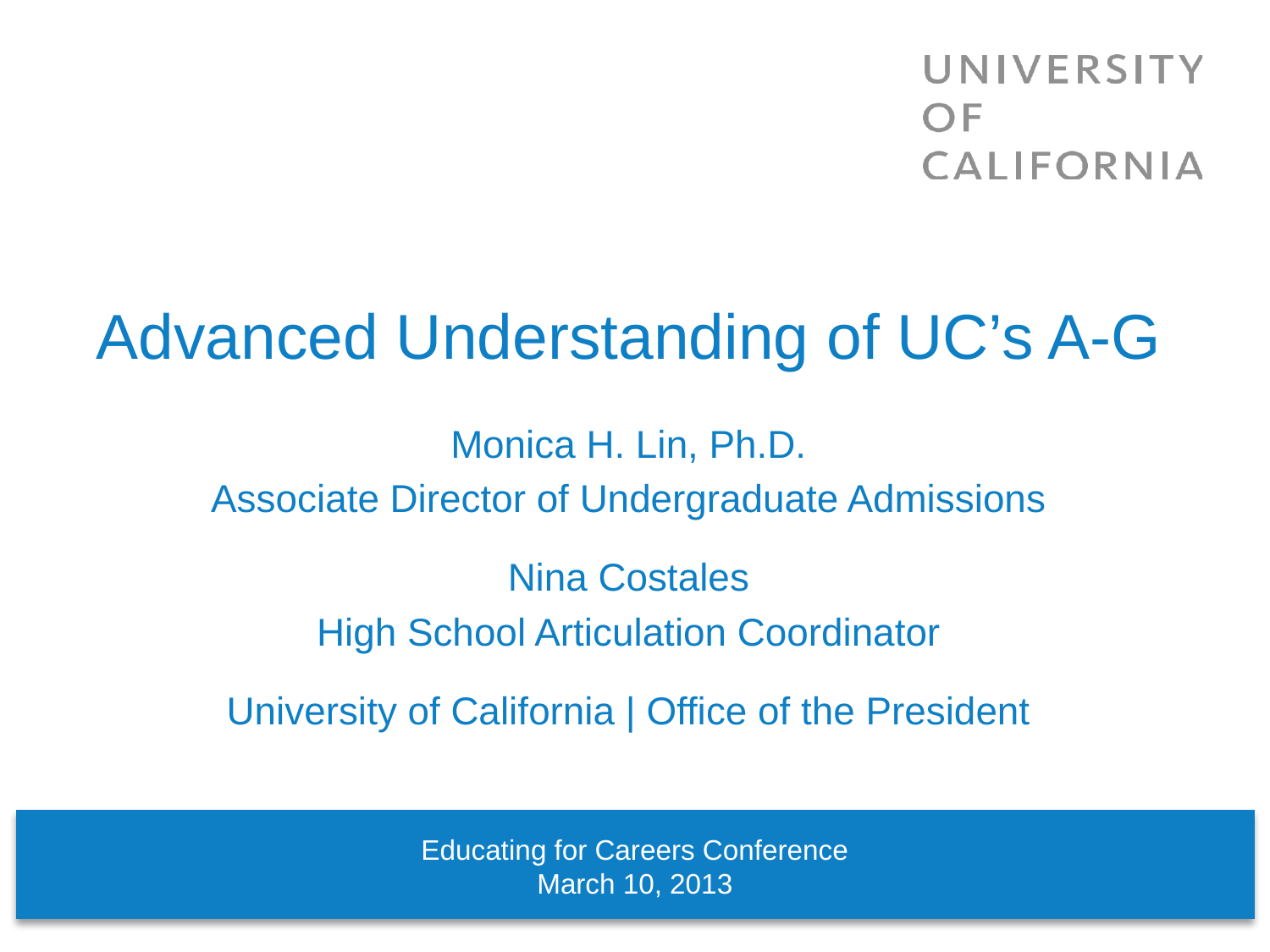

# Advanced Understanding of UC’s A-G
Monica H. Lin, Ph.D.
Associate Director of Undergraduate Admissions

Nina Costales
High School Articulation Coordinator

University of California | Office of the President
Educating for Careers Conference
March 10, 2013